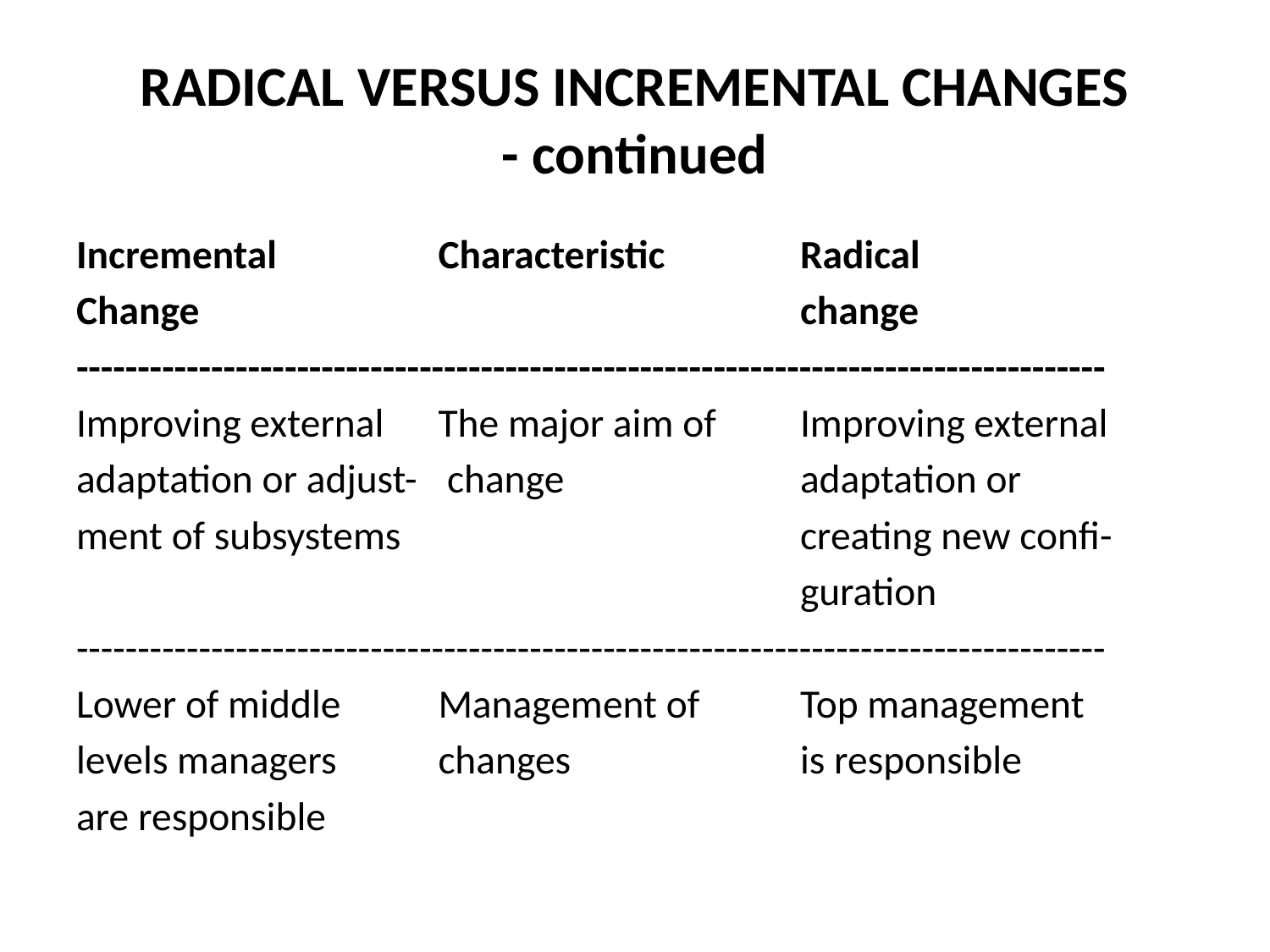

# RADICAL VERSUS INCREMENTAL CHANGES - continued
Incremental		Characteristic		Radical
Change					change
------------------------------------------------------------------------------------
Improving external	The major aim of	Improving external
adaptation or adjust-	 change		adaptation or
ment of subsystems				creating new confi-
						guration
------------------------------------------------------------------------------------
Lower of middle	Management of	Top management
levels managers	changes		is responsible
are responsible